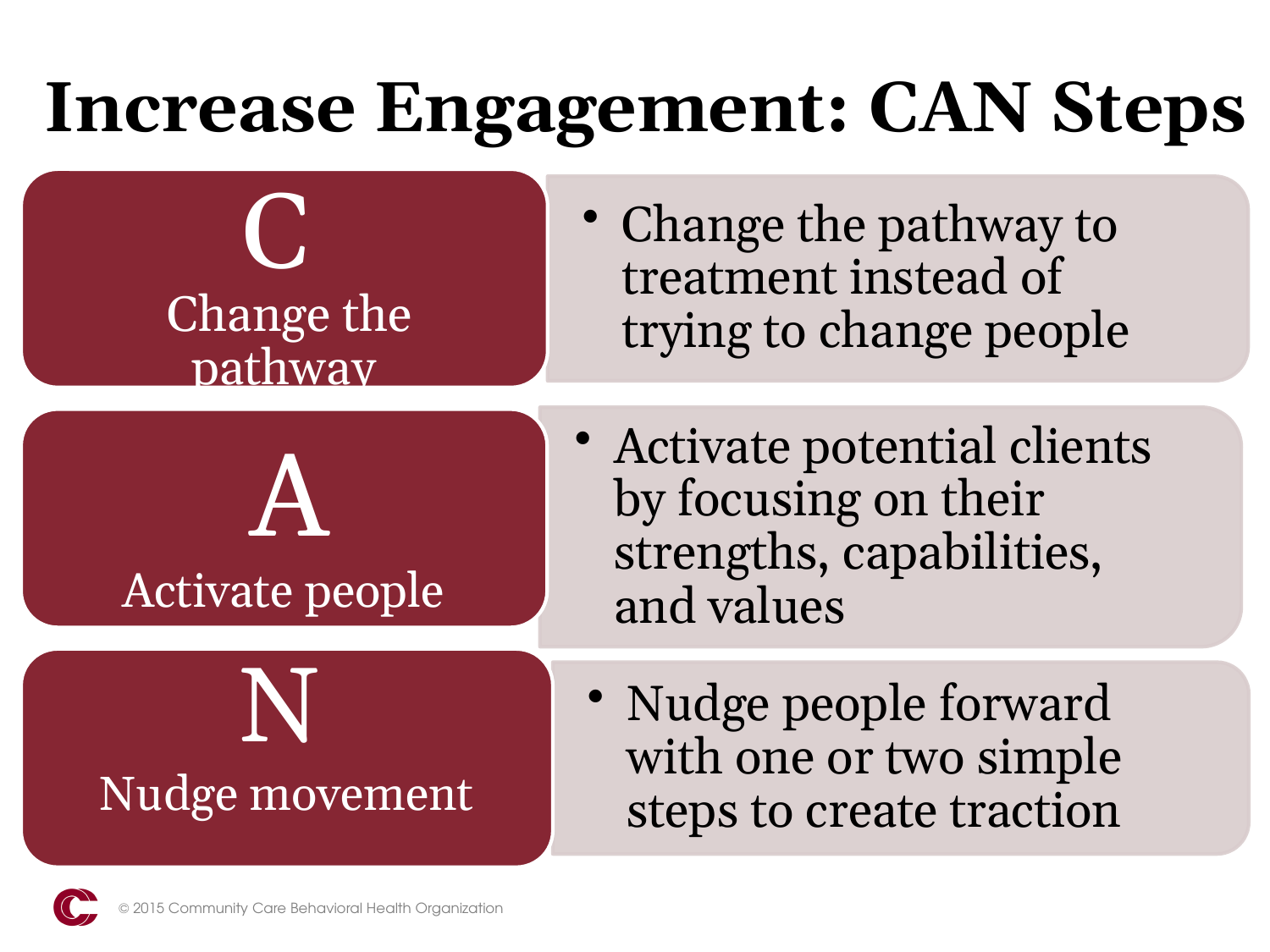

Increase Engagement: CAN Steps
Change the pathway to treatment instead of trying to change people
C
Change the pathway
Activate potential clients by focusing on their strengths, capabilities, and values
A
Activate people
Nudge people forward with one or two simple steps to create traction
N
Nudge movement

© 2015 Community Care Behavioral Health Organization